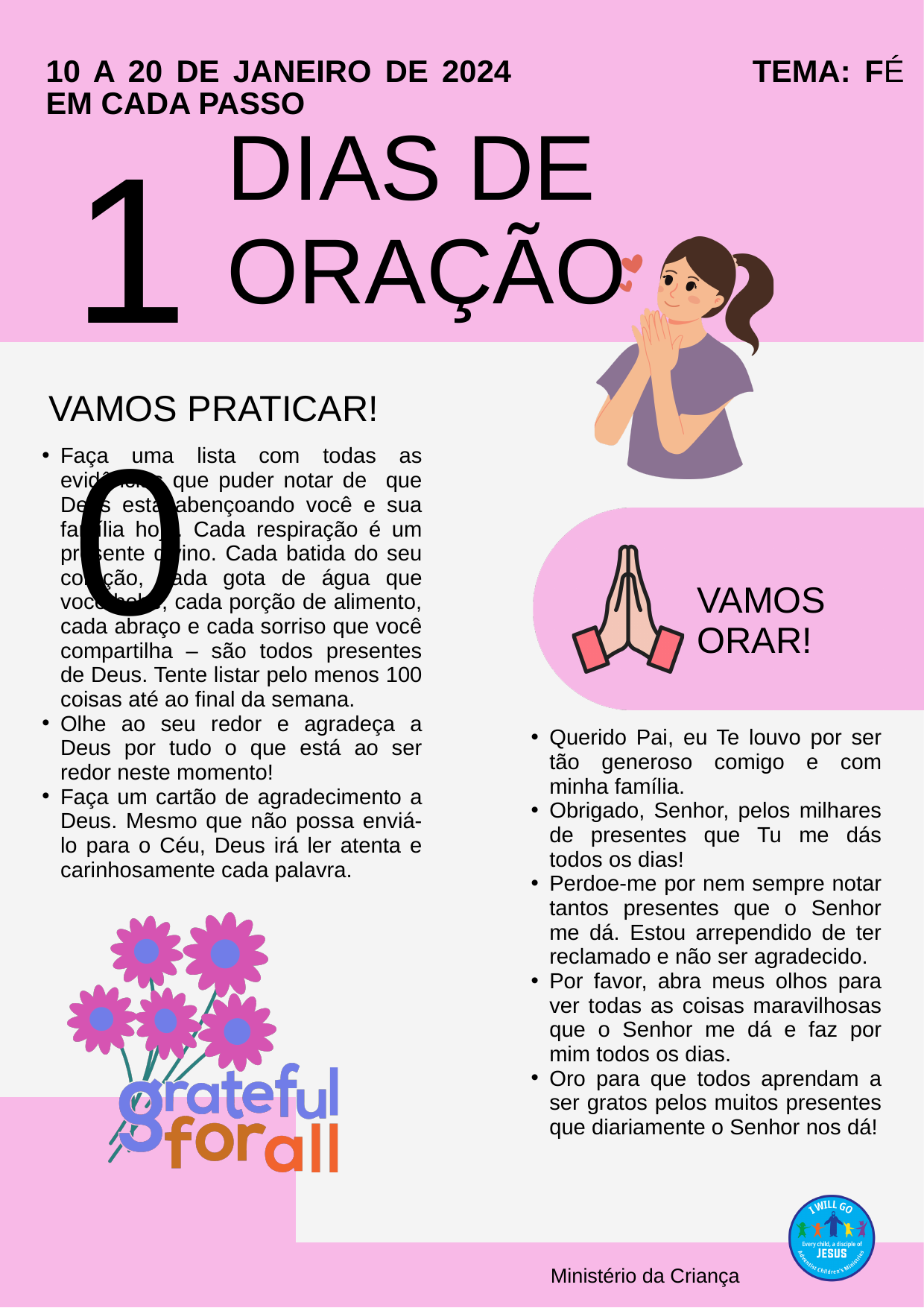

10 A 20 DE JANEIRO DE 2024		 	TEMA: FÉ EM CADA PASSO
10
DIAS DE ORAÇÃO

VAMOS PRATICAR!
Faça uma lista com todas as evidências que puder notar de  que Deus está abençoando você e sua família hoje. Cada respiração é um presente divino. Cada batida do seu coração, cada gota de água que você bebe, cada porção de alimento, cada abraço e cada sorriso que você compartilha – são todos presentes de Deus. Tente listar pelo menos 100 coisas até ao final da semana.
Olhe ao seu redor e agradeça a Deus por tudo o que está ao ser redor neste momento!
Faça um cartão de agradecimento a Deus. Mesmo que não possa enviá-lo para o Céu, Deus irá ler atenta e carinhosamente cada palavra.

VAMOS ORAR!
Querido Pai, eu Te louvo por ser tão generoso comigo e com minha família.
Obrigado, Senhor, pelos milhares de presentes que Tu me dás todos os dias!
Perdoe-me por nem sempre notar tantos presentes que o Senhor me dá. Estou arrependido de ter reclamado e não ser agradecido.
Por favor, abra meus olhos para ver todas as coisas maravilhosas que o Senhor me dá e faz por mim todos os dias.
Oro para que todos aprendam a ser gratos pelos muitos presentes que diariamente o Senhor nos dá!

Ministério da Criança